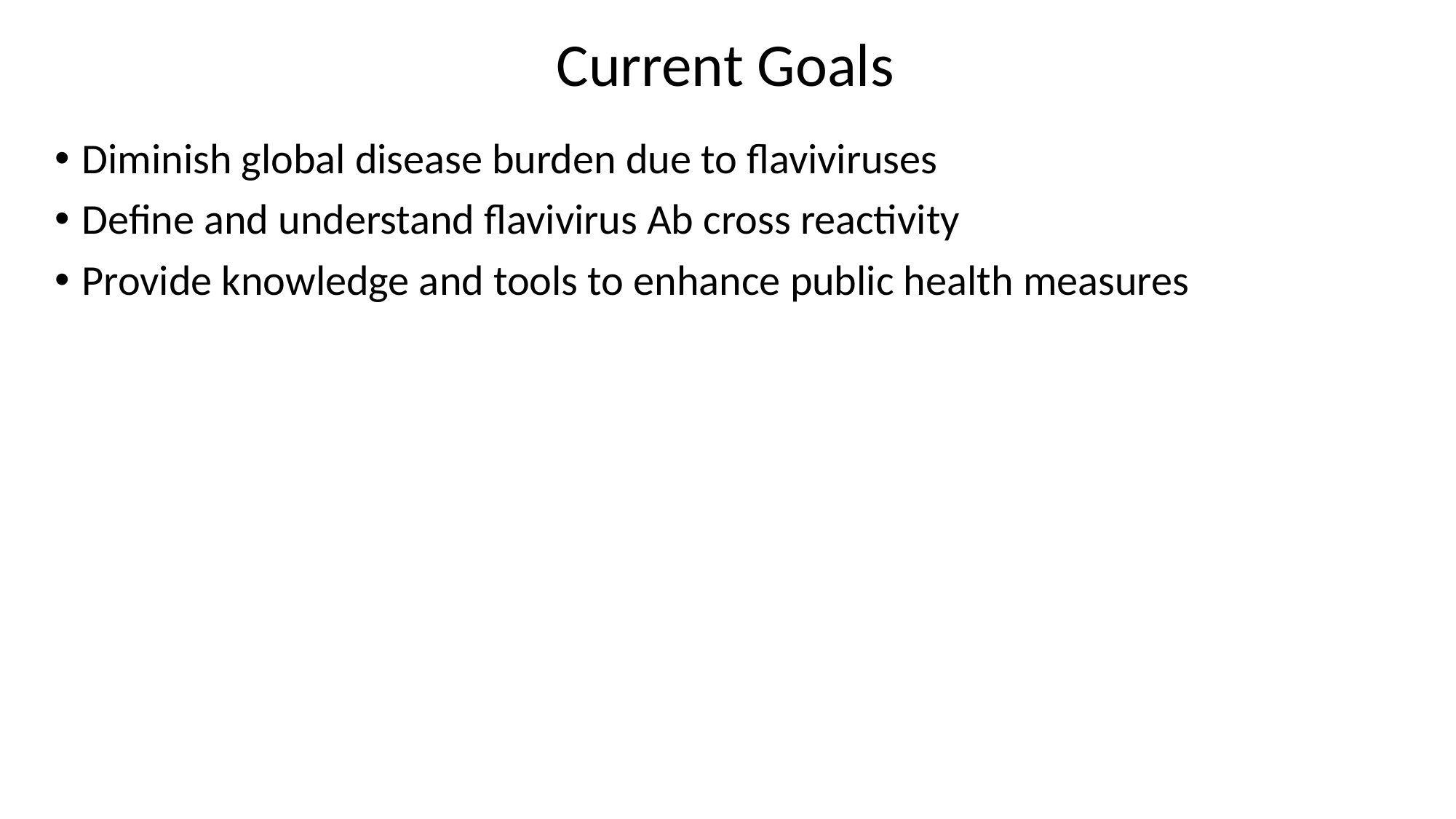

# Current Goals
Diminish global disease burden due to flaviviruses
Define and understand flavivirus Ab cross reactivity
Provide knowledge and tools to enhance public health measures